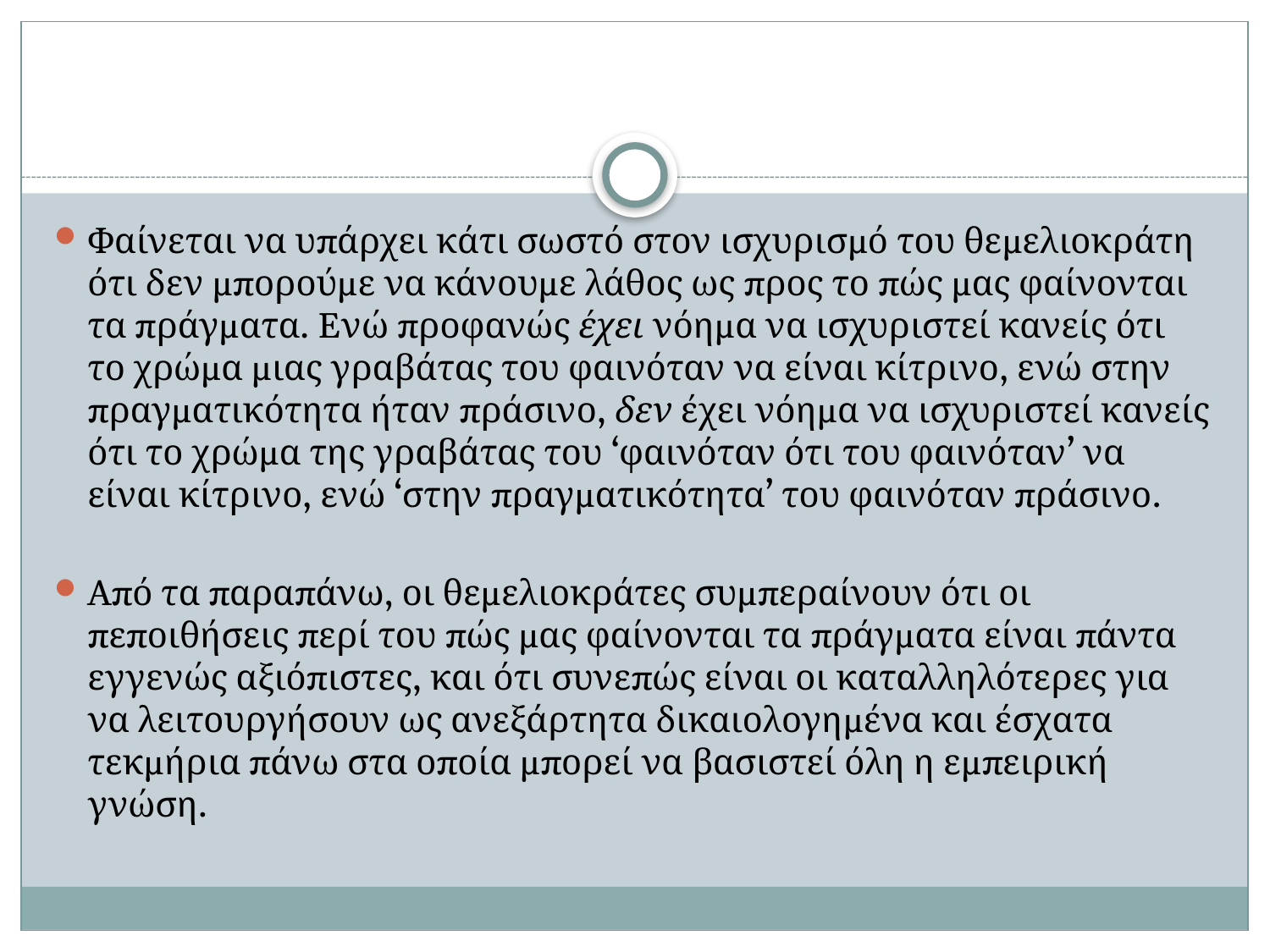

#
Φαίνεται να υπάρχει κάτι σωστό στον ισχυρισμό του θεμελιοκράτη ότι δεν μπορούμε να κάνουμε λάθος ως προς το πώς μας φαίνονται τα πράγματα. Ενώ προφανώς έχει νόημα να ισχυριστεί κανείς ότι το χρώμα μιας γραβάτας του φαινόταν να είναι κίτρινο, ενώ στην πραγματικότητα ήταν πράσινο, δεν έχει νόημα να ισχυριστεί κανείς ότι το χρώμα της γραβάτας του ‘φαινόταν ότι του φαινόταν’ να είναι κίτρινο, ενώ ‘στην πραγματικότητα’ του φαινόταν πράσινο.

Από τα παραπάνω, οι θεμελιοκράτες συμπεραίνουν ότι οι πεποιθήσεις περί του πώς μας φαίνονται τα πράγματα είναι πάντα εγγενώς αξιόπιστες, και ότι συνεπώς είναι οι καταλληλότερες για να λειτουργήσουν ως ανεξάρτητα δικαιολογημένα και έσχατα τεκμήρια πάνω στα οποία μπορεί να βασιστεί όλη η εμπειρική γνώση.